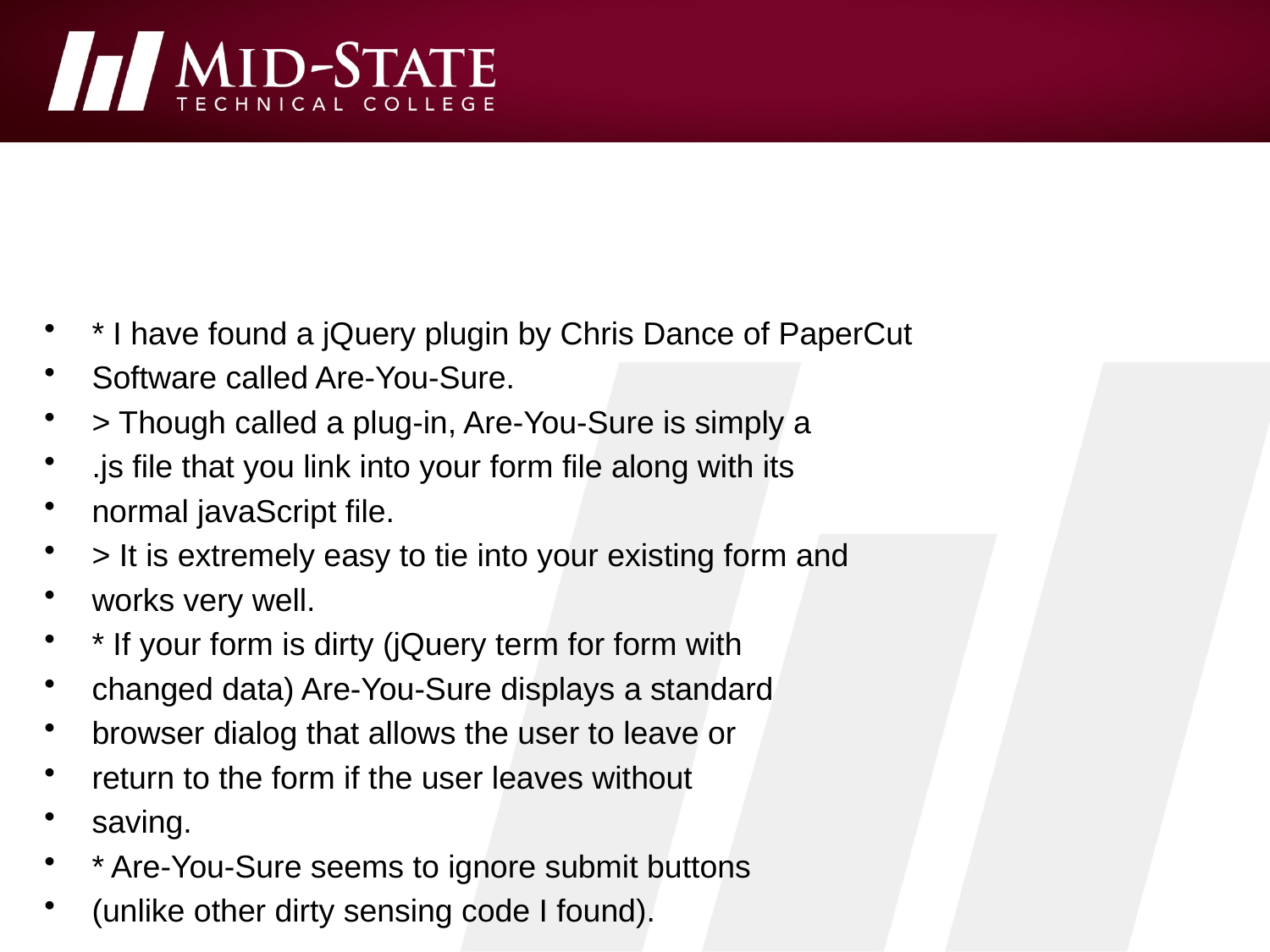

#
* I have found a jQuery plugin by Chris Dance of PaperCut
Software called Are-You-Sure.
> Though called a plug-in, Are-You-Sure is simply a
.js file that you link into your form file along with its
normal javaScript file.
> It is extremely easy to tie into your existing form and
works very well.
* If your form is dirty (jQuery term for form with
changed data) Are-You-Sure displays a standard
browser dialog that allows the user to leave or
return to the form if the user leaves without
saving.
* Are-You-Sure seems to ignore submit buttons
(unlike other dirty sensing code I found).